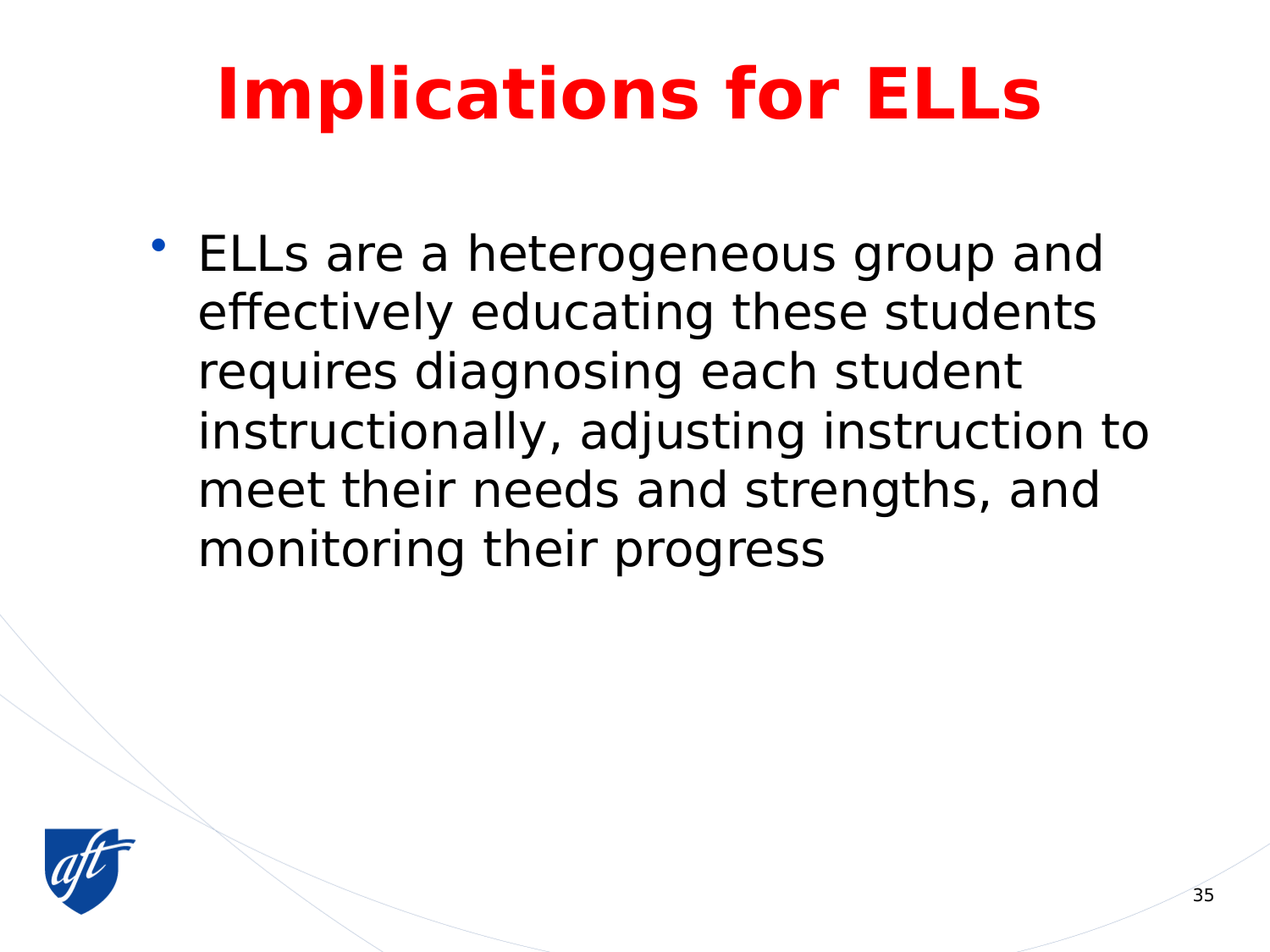

# Implications for ELLs

ELLs are a heterogeneous group and effectively educating these students requires diagnosing each student instructionally, adjusting instruction to meet their needs and strengths, and monitoring their progress

35